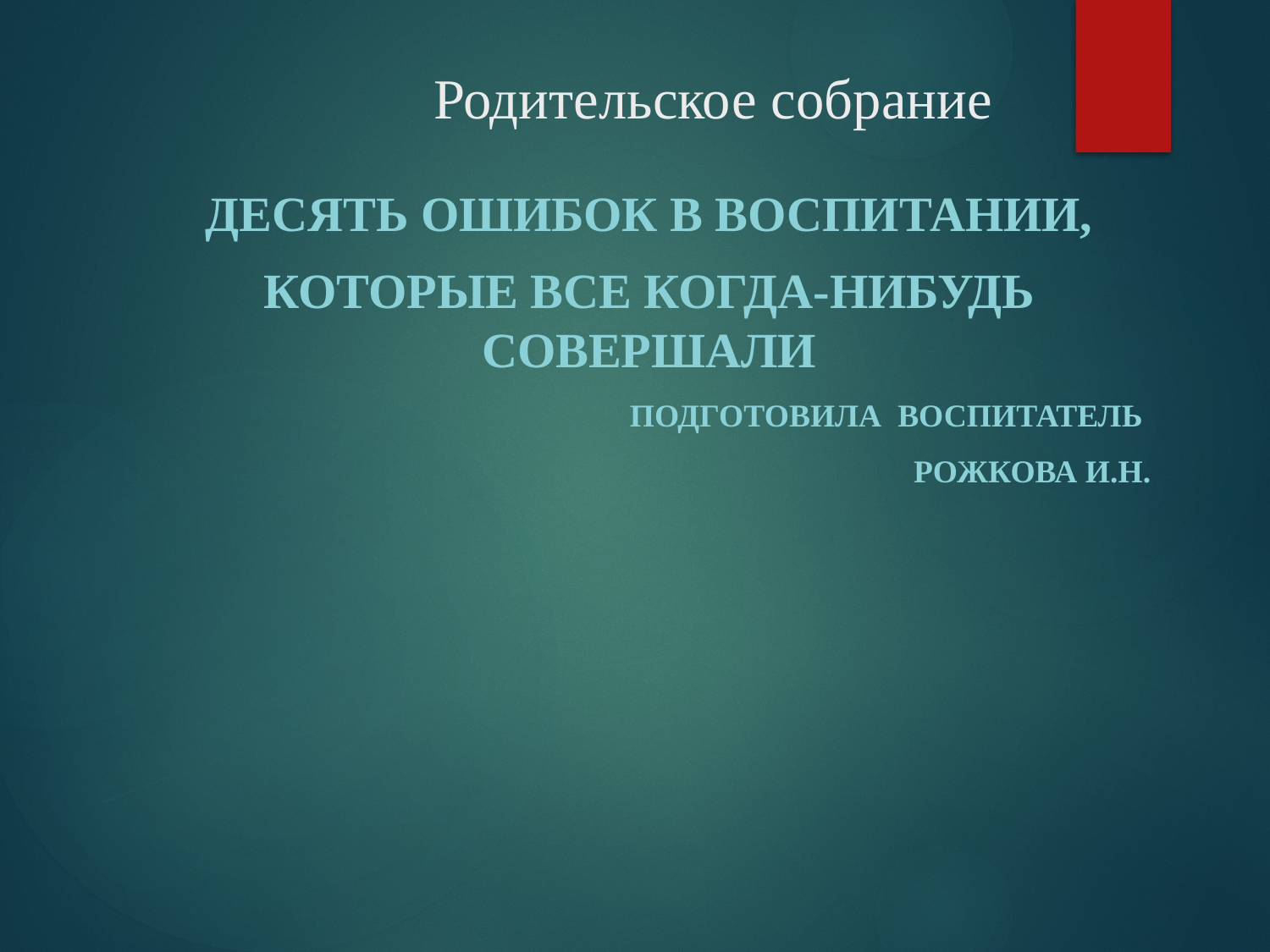

# Родительское собрание
Десять ошибок в воспитании,
которые все когда-нибудь совершали
Подготовила  воспитатель
Рожкова И.Н.